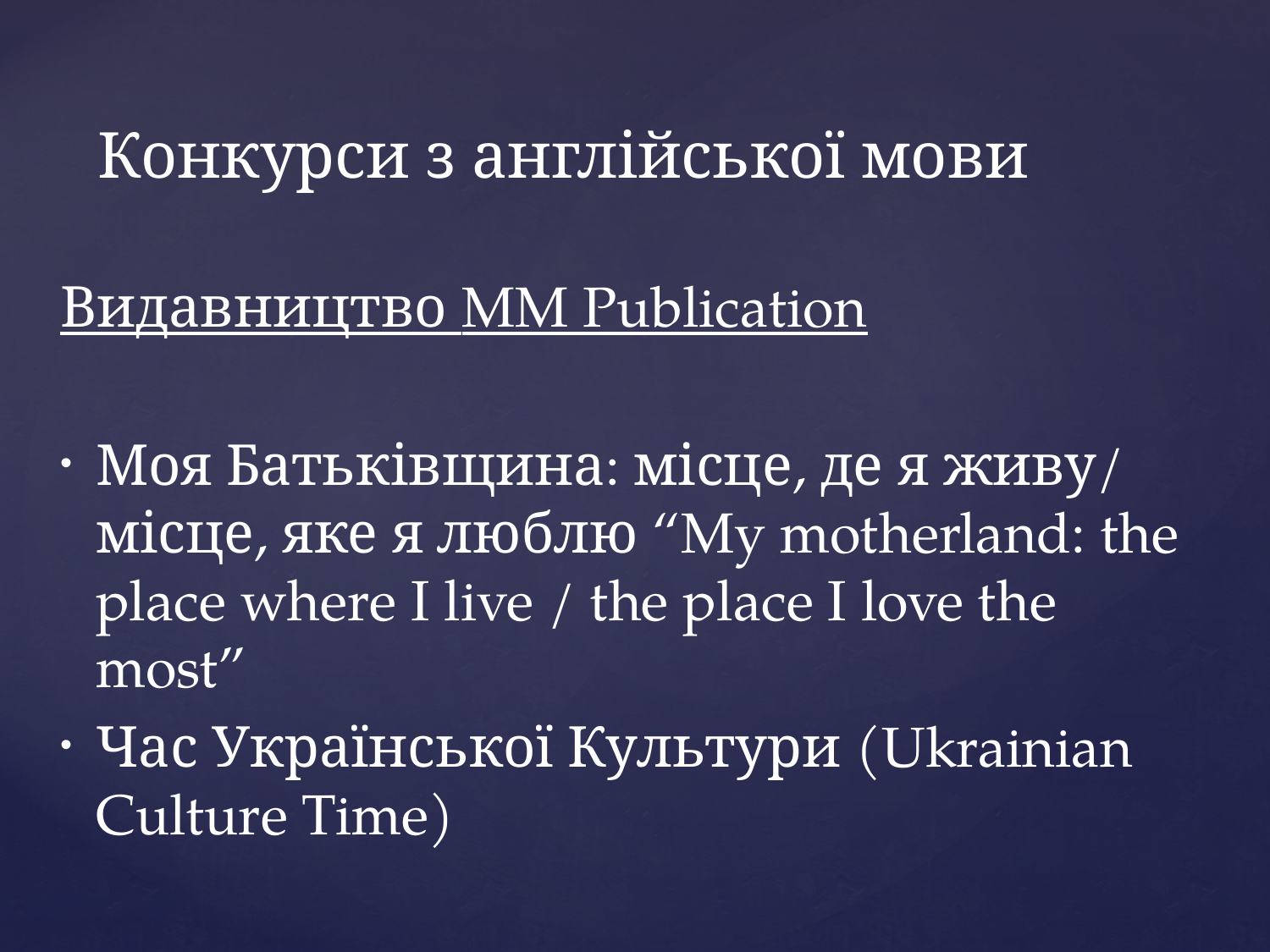

# Конкурси з англійської мови
Видавництво MM Publication

Моя Батьківщина: місце, де я живу/ місце, яке я люблю “My motherland: the place where I live / the place I love the most”
Час Української Культури (Ukrainian Culture Time)